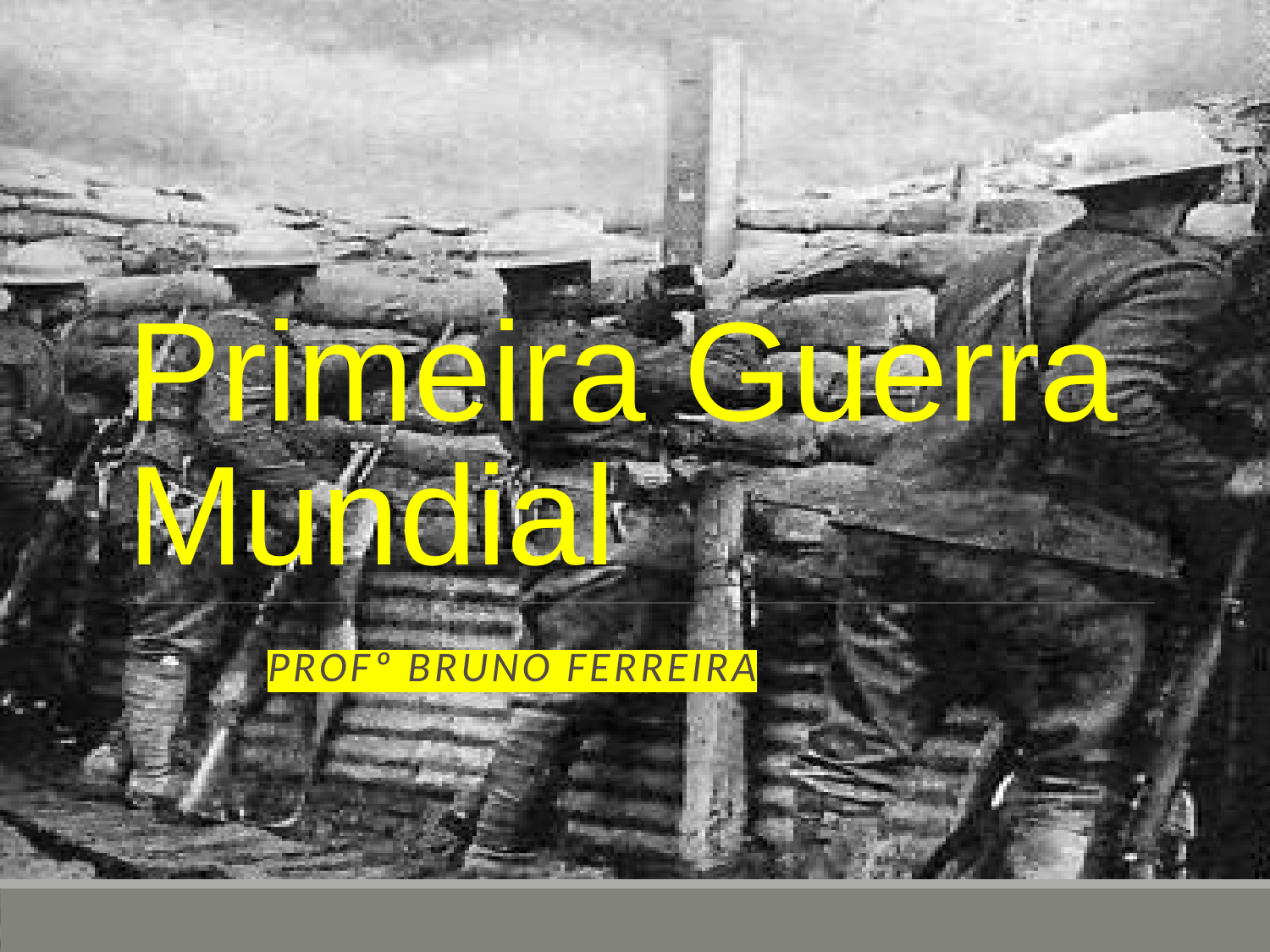

# Primeira Guerra Mundial
Profº Bruno Ferreira